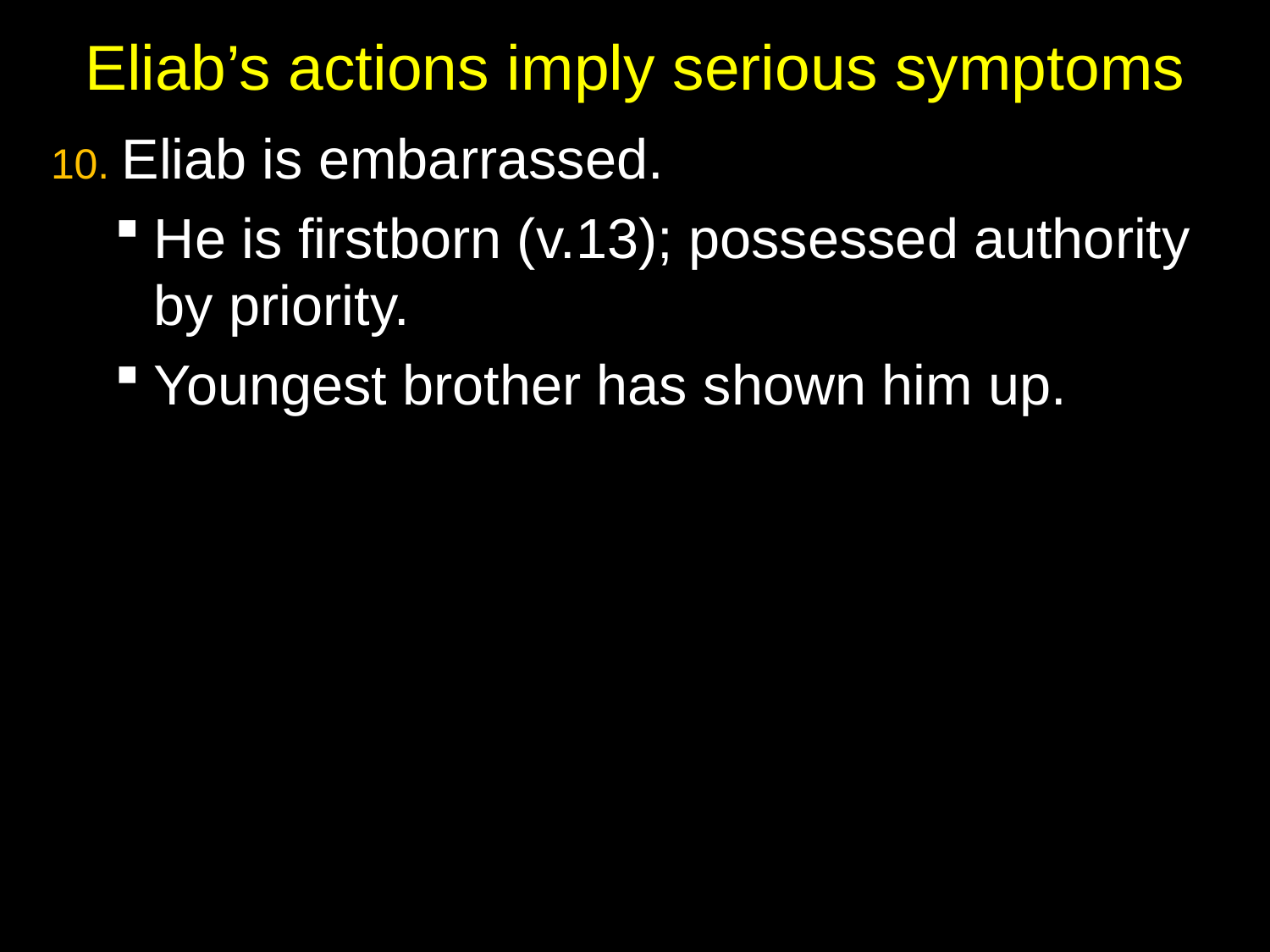

# Eliab’s actions imply serious symptoms
10. Eliab is embarrassed.
He is firstborn (v.13); possessed authority by priority.
Youngest brother has shown him up.